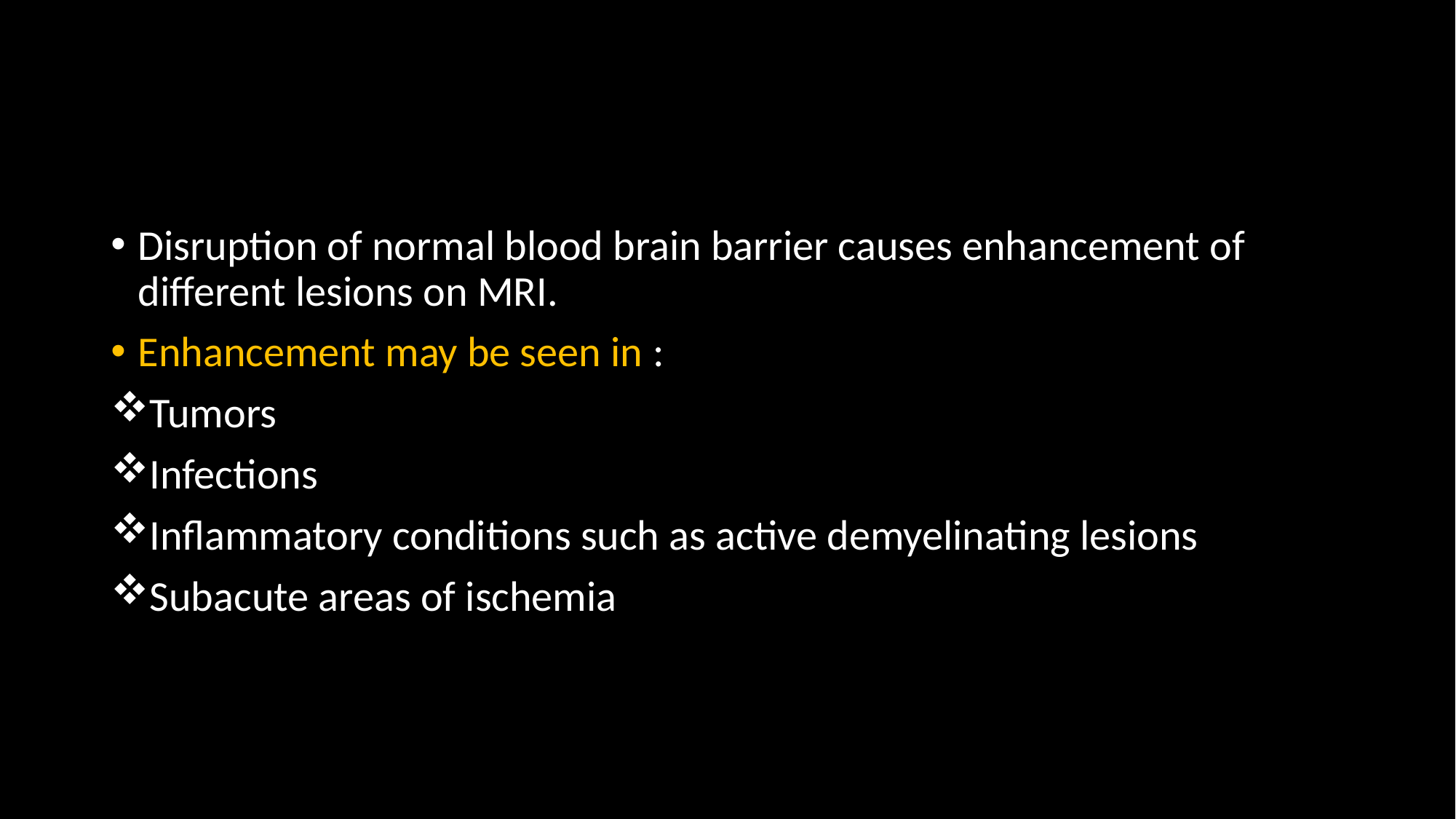

#
Disruption of normal blood brain barrier causes enhancement of different lesions on MRI.
Enhancement may be seen in :
Tumors
Infections
Inflammatory conditions such as active demyelinating lesions
Subacute areas of ischemia